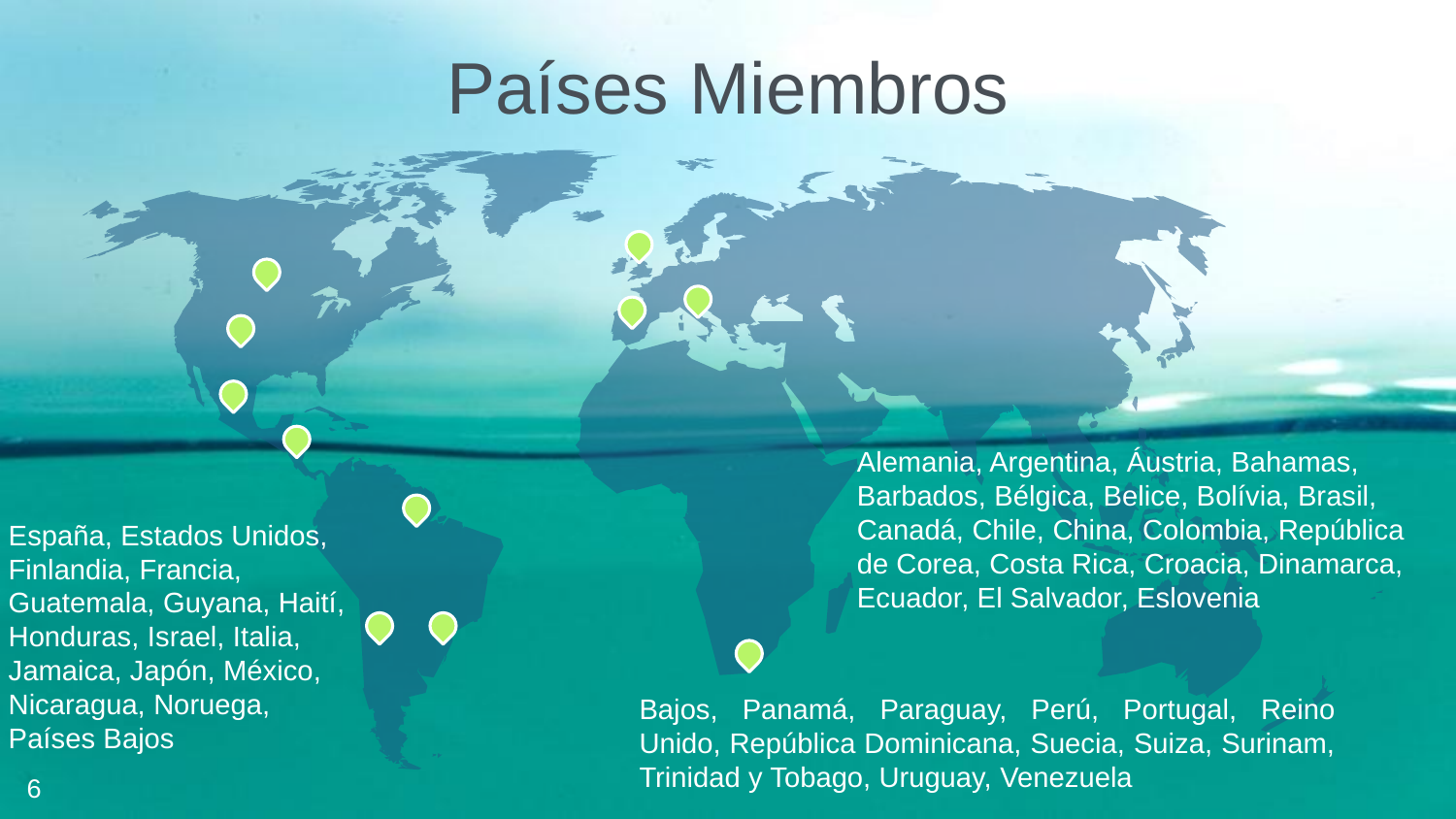

Países Miembros

Alemania, Argentina, Áustria, Bahamas, Barbados, Bélgica, Belice, Bolívia, Brasil, Canadá, Chile, China, Colombia, República de Corea, Costa Rica, Croacia, Dinamarca, Ecuador, El Salvador, Eslovenia

España, Estados Unidos, Finlandia, Francia, Guatemala, Guyana, Haití, Honduras, Israel, Italia, Jamaica, Japón, México, Nicaragua, Noruega, Países Bajos

Bajos, Panamá, Paraguay, Perú, Portugal, Reino Unido, República Dominicana, Suecia, Suiza, Surinam, Trinidad y Tobago, Uruguay, Venezuela
6